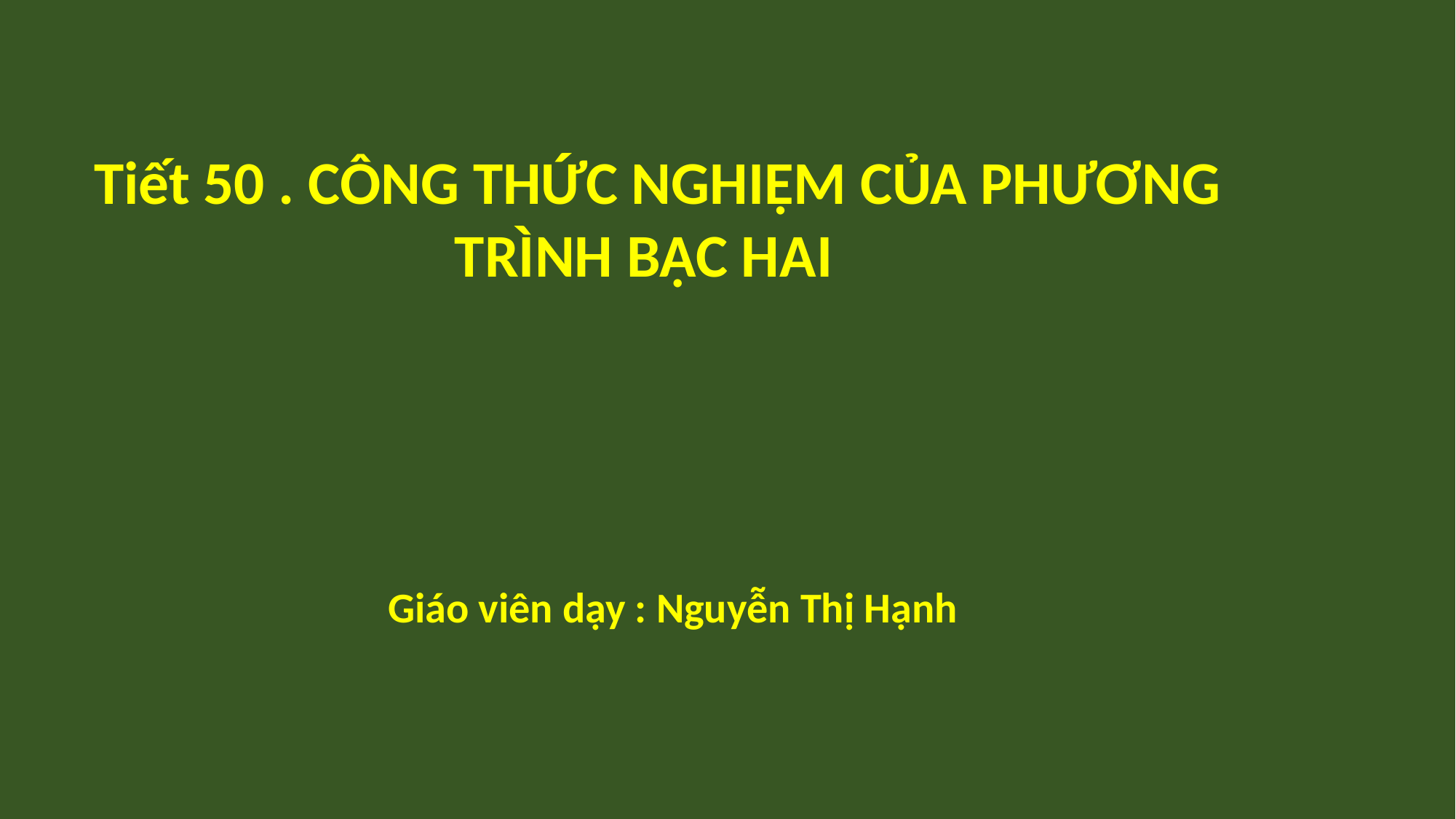

Tiết 50 . CÔNG THỨC NGHIỆM CỦA PHƯƠNG TRÌNH BẬC HAI
Giáo viên dạy : Nguyễn Thị Hạnh